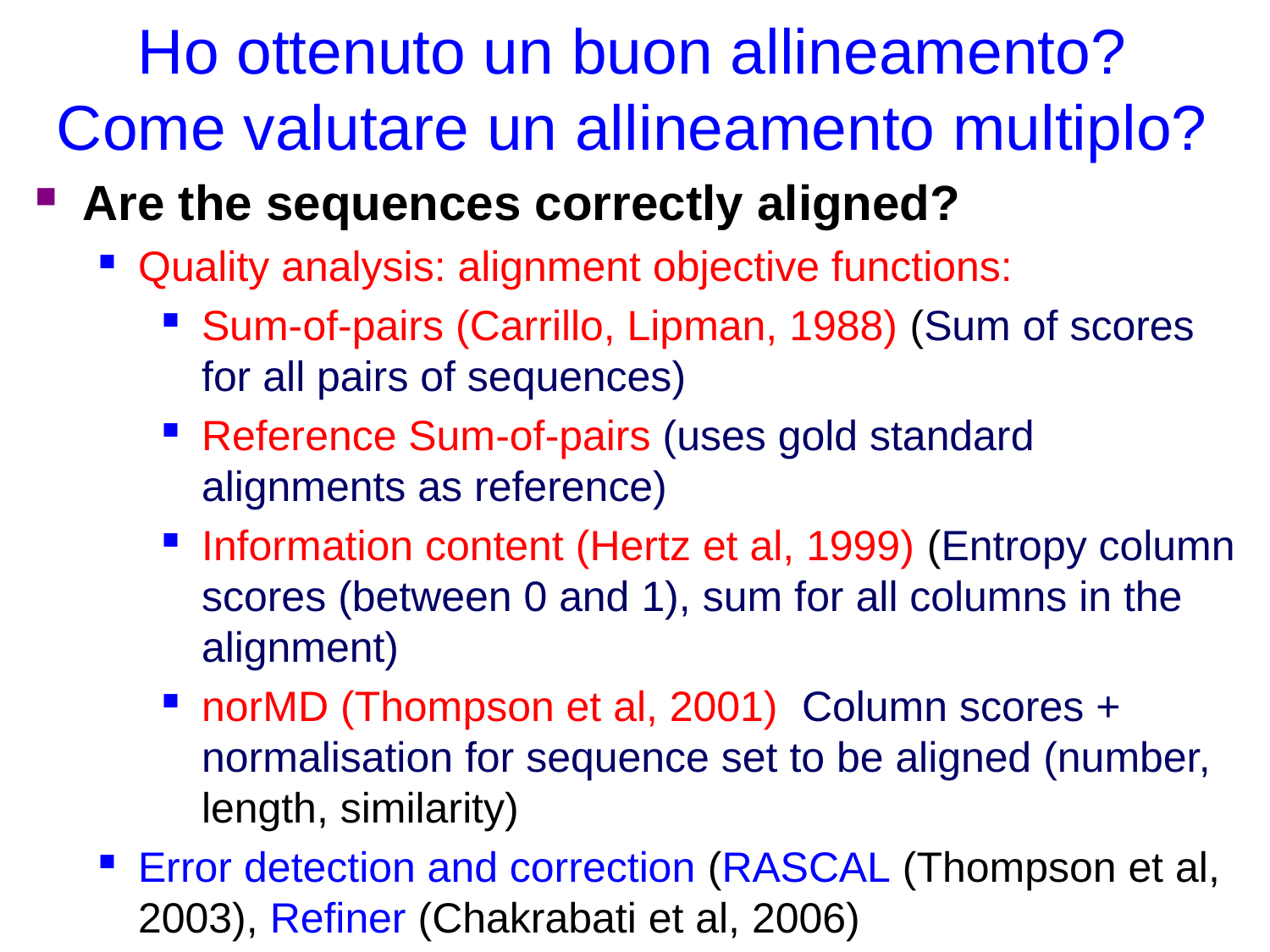

Ho ottenuto un buon allineamento?
Come valutare un allineamento multiplo?
Are the sequences correctly aligned?
Quality analysis: alignment objective functions:
Sum-of-pairs (Carrillo, Lipman, 1988) (Sum of scores for all pairs of sequences)
Reference Sum-of-pairs (uses gold standard alignments as reference)
Information content (Hertz et al, 1999) (Entropy column scores (between 0 and 1), sum for all columns in the alignment)
norMD (Thompson et al, 2001)  Column scores + normalisation for sequence set to be aligned (number, length, similarity)
Error detection and correction (RASCAL (Thompson et al, 2003), Refiner (Chakrabati et al, 2006)